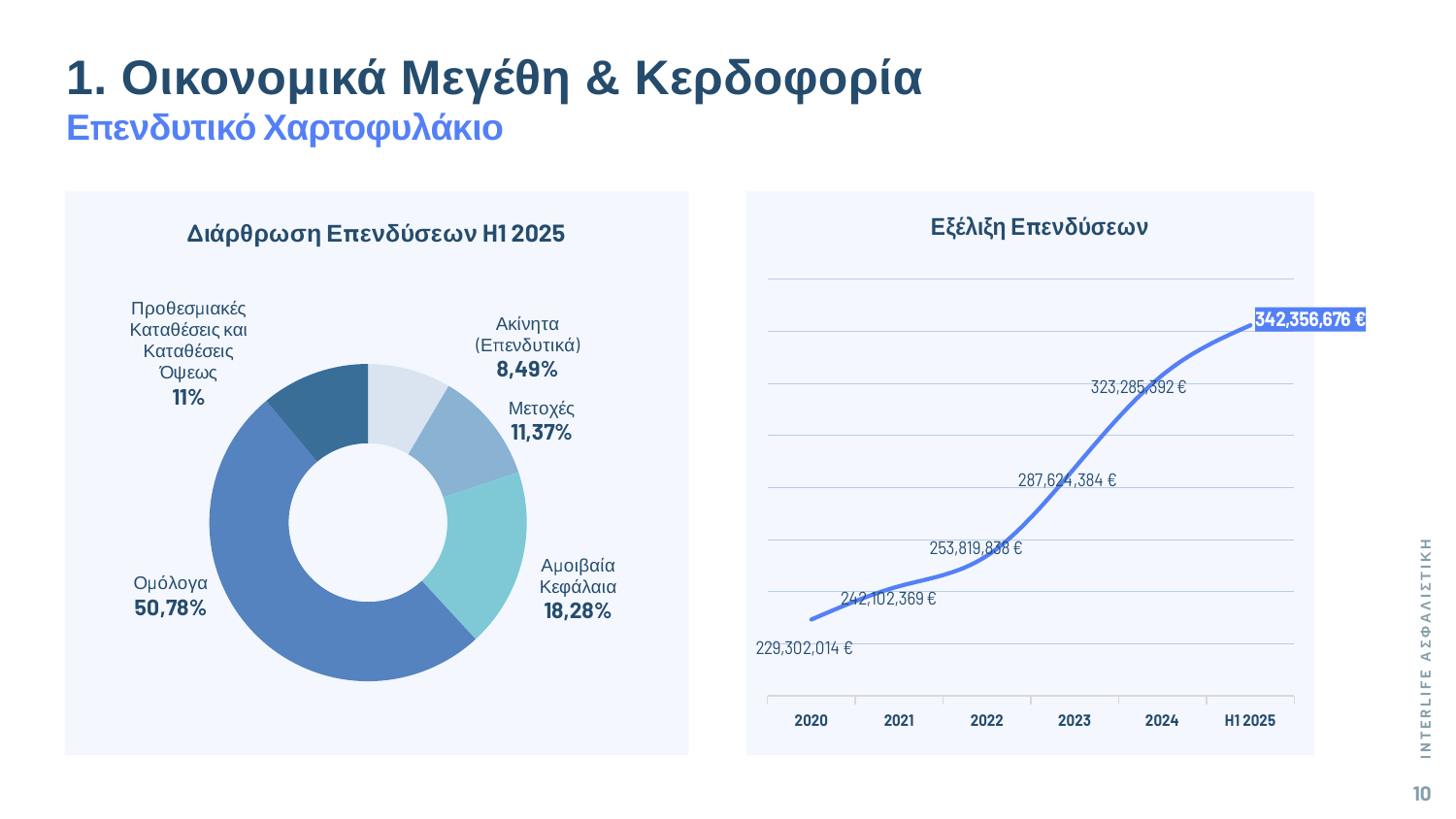

1. Οικονομικά Μεγέθη & Κερδοφορία
Επενδυτικό Χαρτοφυλάκιο

### Chart: Διάρθρωση Επενδύσεων H1 2025

| Category |  |
|---|---|
| Ακίνητα (Επενδυτικά) | 0.0848960561217114 |
| Μετοχές | 0.11370890346682762 |
| Αμοιβαία Κεφάλαια | 0.18282370153082864 |
| Ομόλογα | 0.5077930708319449 |
| Προθεσμιακές Καταθέσεις και Καταθέσεις Όψεως | 0.11077826804868736 |

### Chart: Εξέλιξη Επενδύσεων

| Category |  |
|---|---|
| 2020 | 229302014.0 |
| 2021 | 242102369.0 |
| 2022 | 253819838.0 |
| 2023 | 287624384.0 |
| 2024 | 323285392.0 |
| H1 2025 | 342356675.88999987 |
INTERLIFE ΑΣΦΑΛΙΣΤΙΚΗ
10